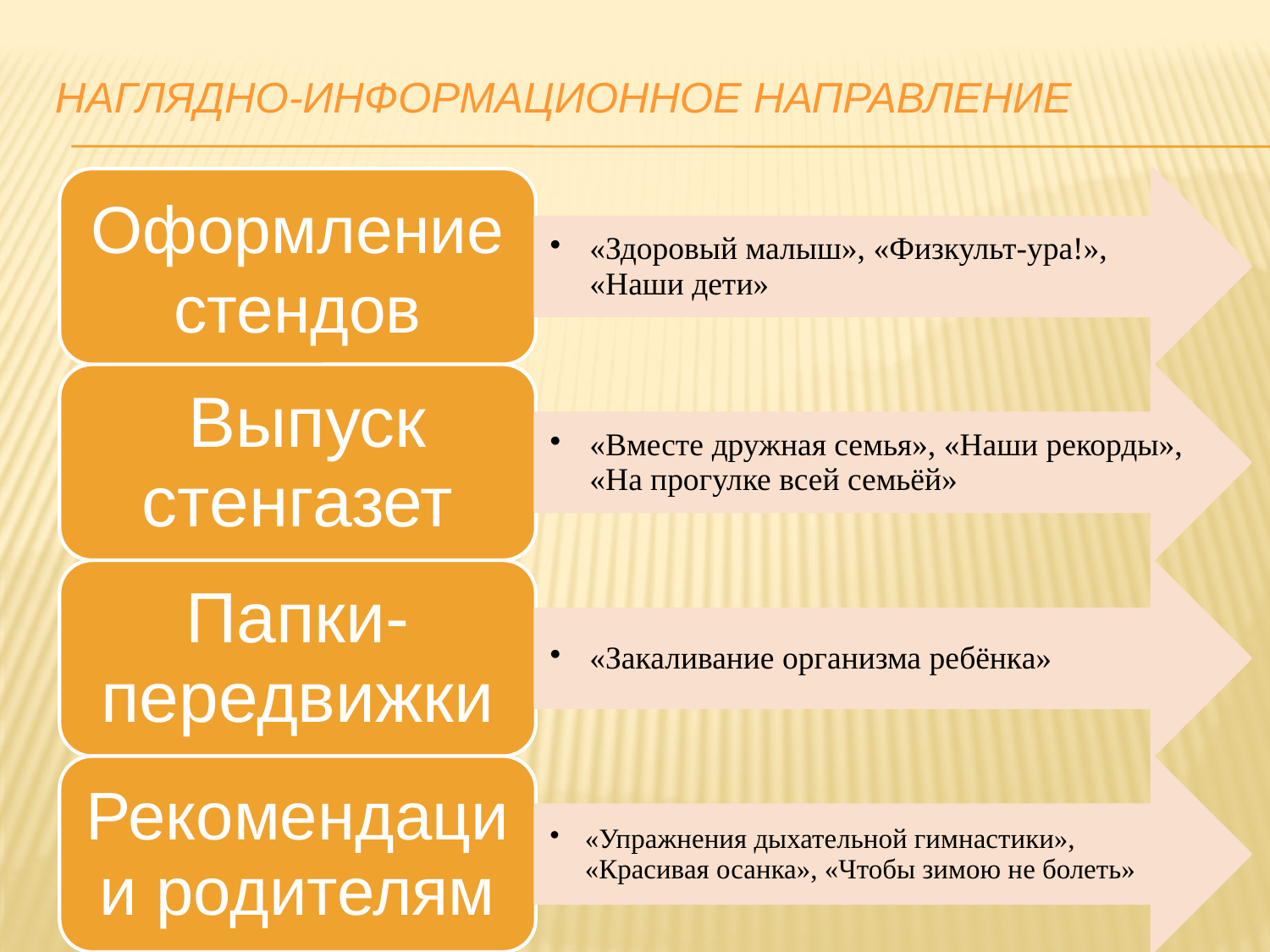

# Наглядно-информационное направление
Папки-передвижки
«Закаливание организма ребёнка»
 Выпуск стенгазет
«Здоровый малыш», «Физкульт-ура!», «Наши дети»
«Вместе дружная семья», «Наши рекорды», «На прогулке всей семьёй»
«Упражнения дыхательной гимнастики», «Красивая осанка», «Чтобы зимою не болеть»